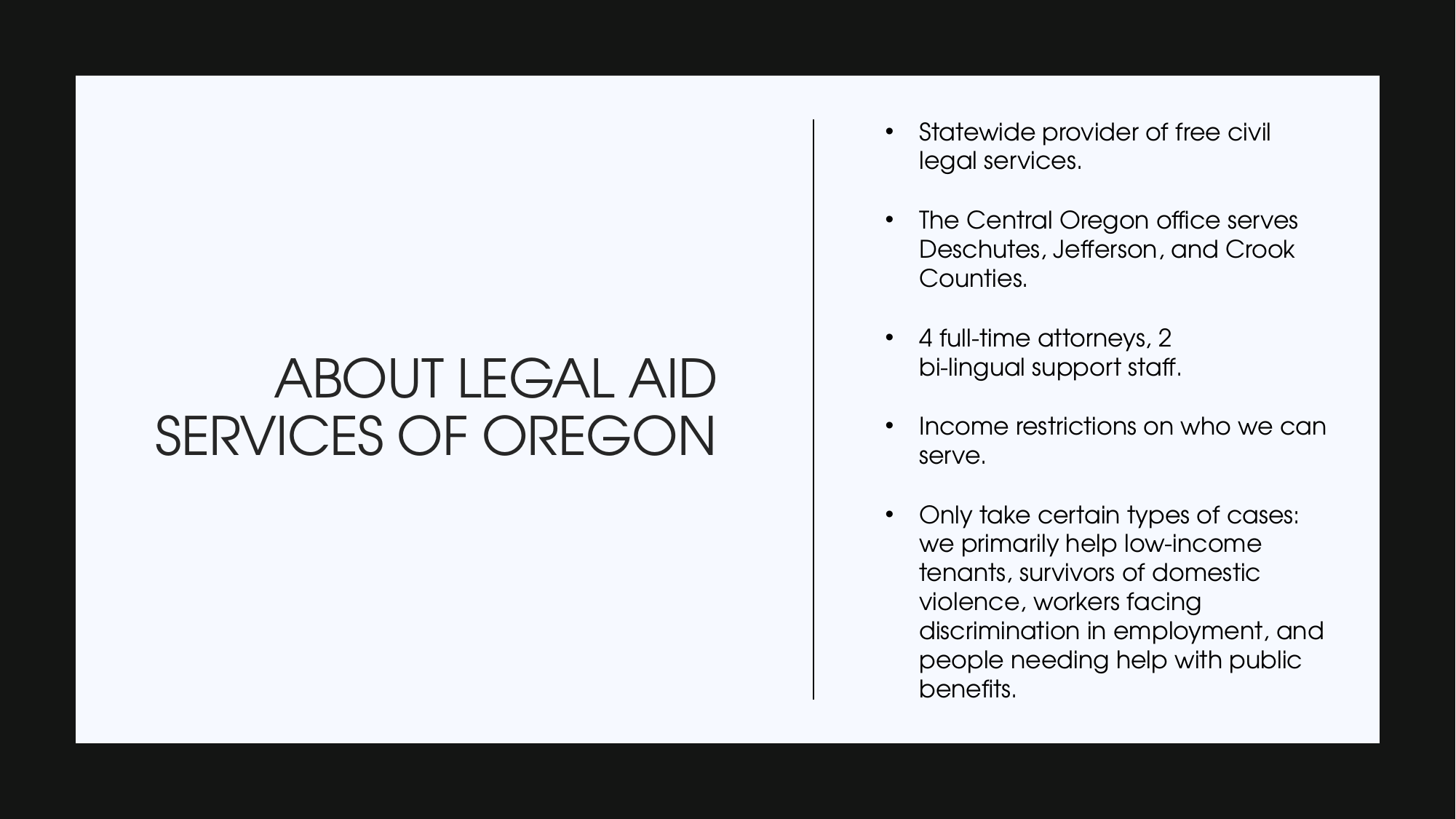

Statewide provider of free civil legal services.
The Central Oregon office serves Deschutes, Jefferson, and Crook Counties.
4 full-time attorneys, 2
bi-lingual support staff.
Income restrictions on who we can serve.
Only take certain types of cases: we primarily help low-income tenants, survivors of domestic violence, workers facing discrimination in employment, and people needing help with public benefits.
# About legal aid services of oregon